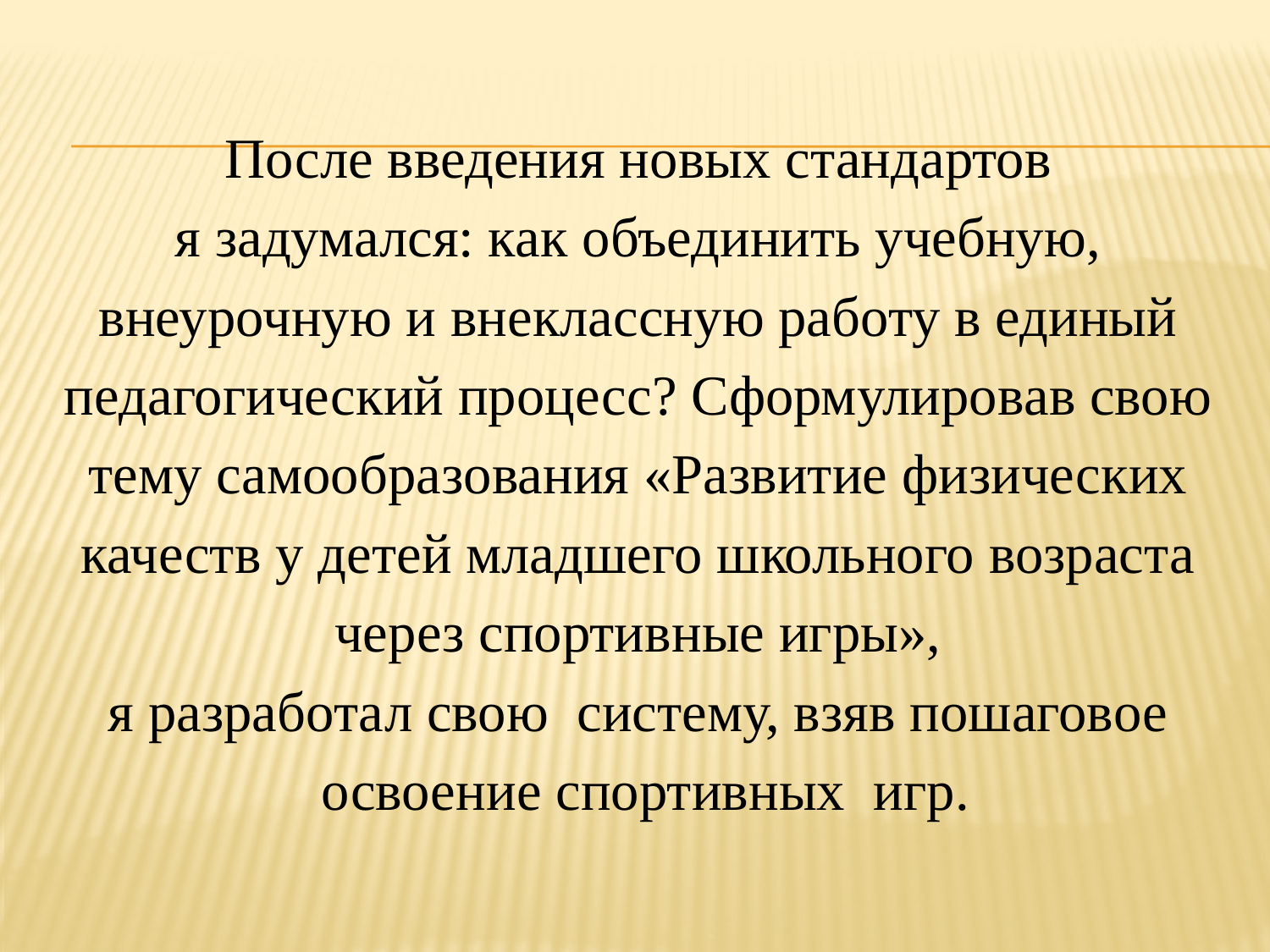

После введения новых стандартов
я задумался: как объединить учебную,
внеурочную и внеклассную работу в единый
педагогический процесс? Сформулировав свою
тему самообразования «Развитие физических
качеств у детей младшего школьного возраста
через спортивные игры»,
я разработал свою  систему, взяв пошаговое
освоение спортивных  игр.